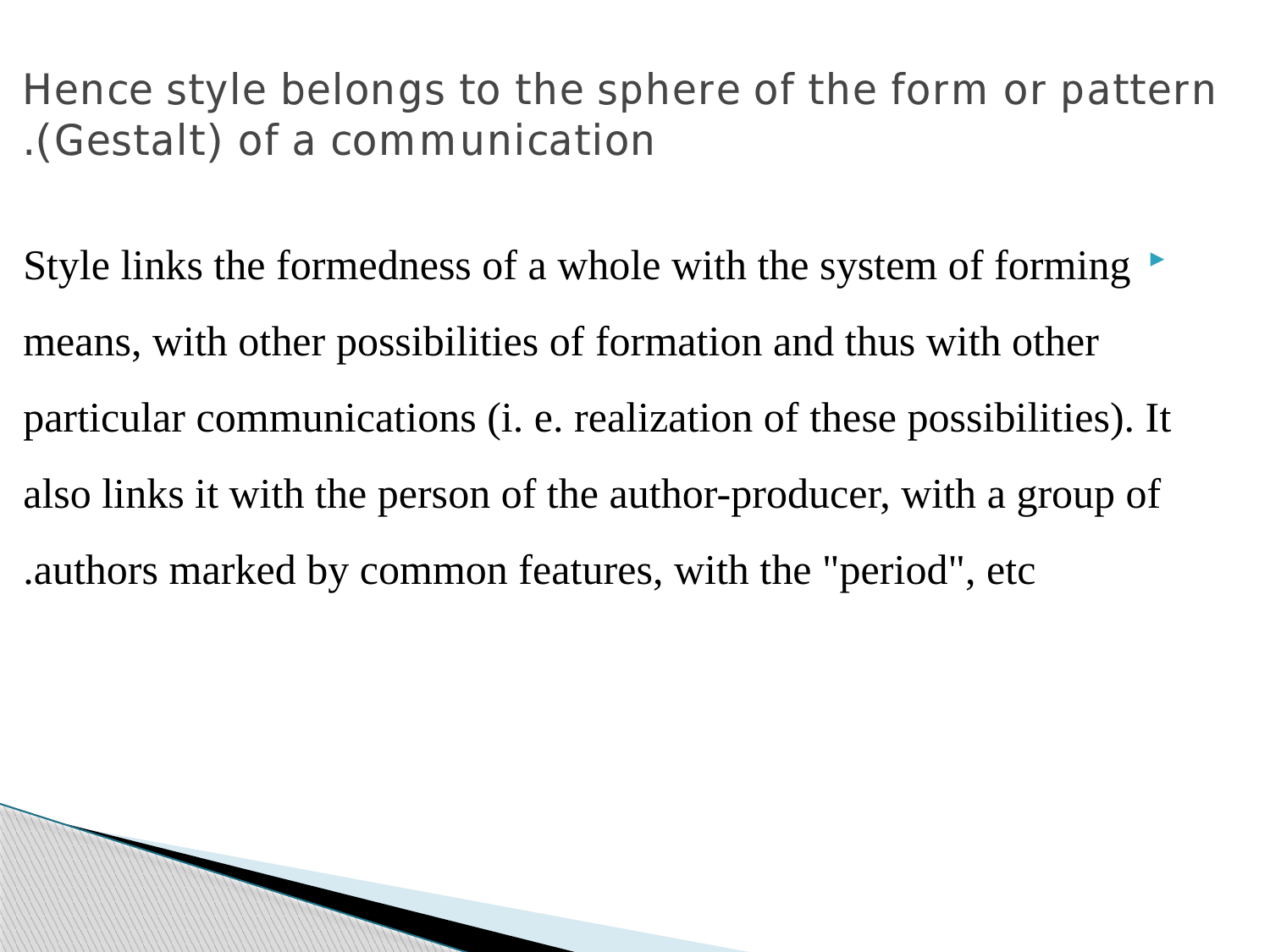

# Hence style belongs to the sphere of the form or pattern (Gestalt) of a communication.
Style links the formedness of a whole with the system of forming means, with other possibilities of formation and thus with other particular communications (i. e. realization of these possibilities). It also links it with the person of the author-producer, with a group of authors marked by common features, with the "period", etc.